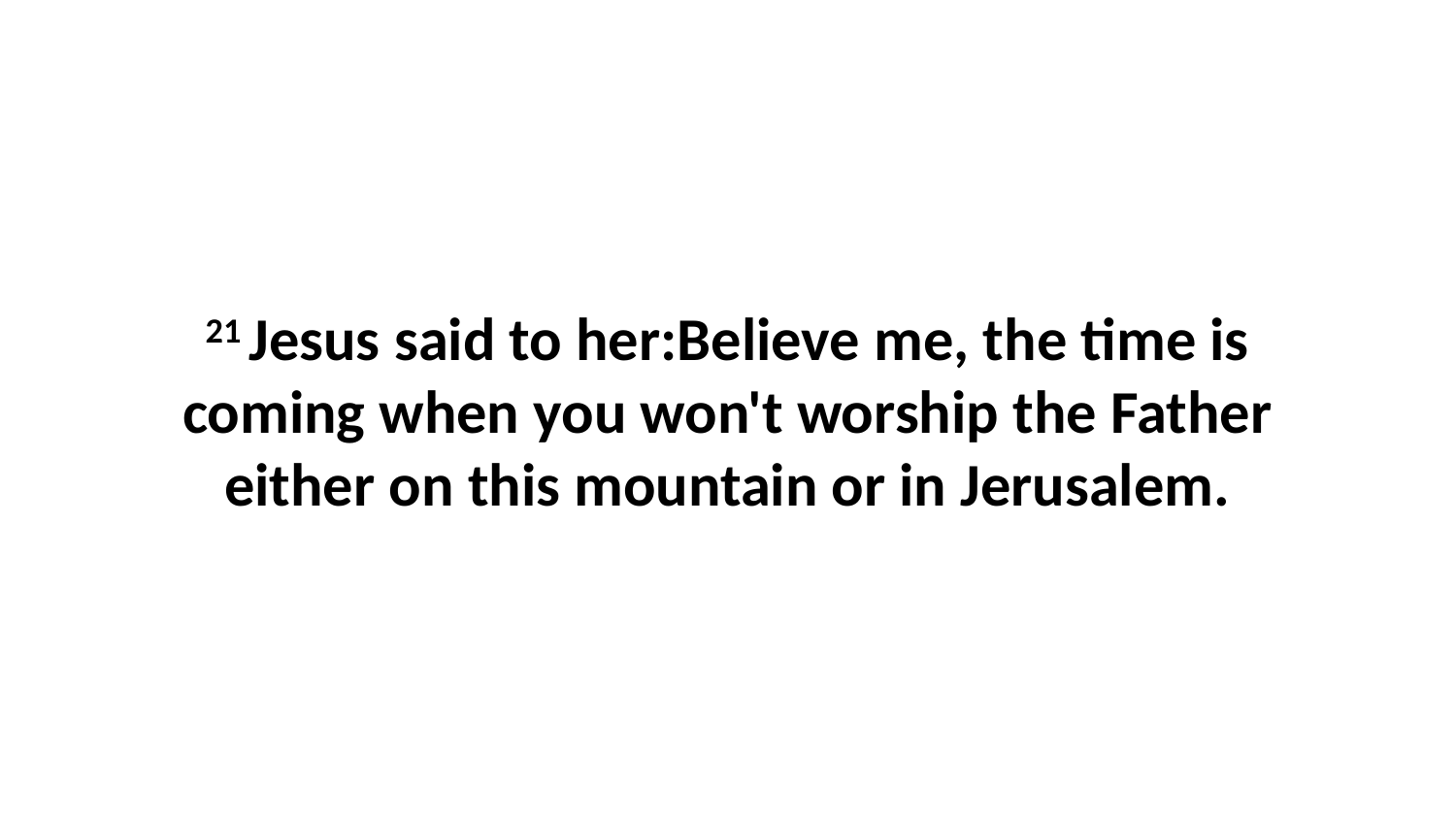

21 Jesus said to her:Believe me, the time is coming when you won't worship the Father either on this mountain or in Jerusalem.